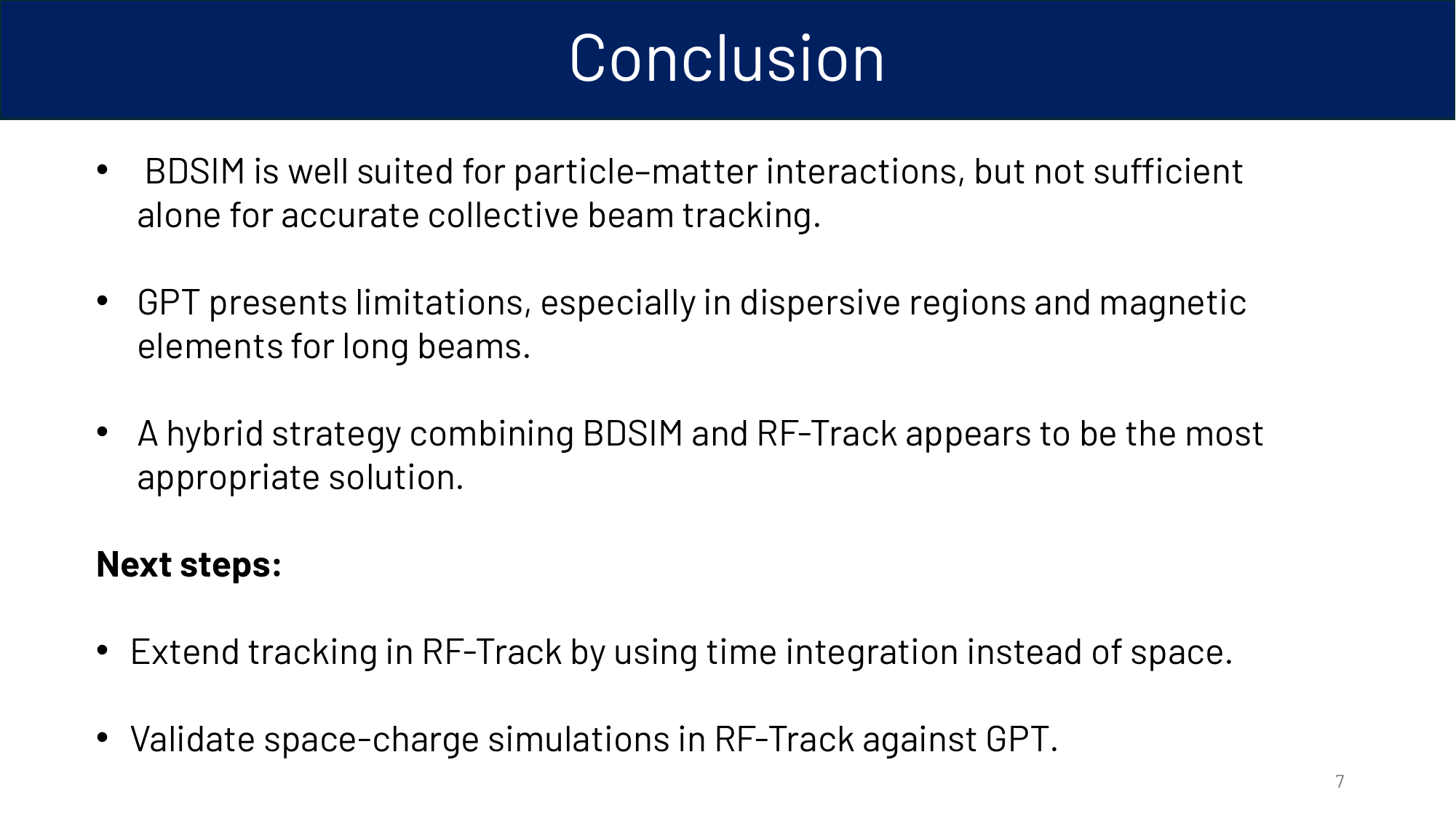

Conclusion
 BDSIM is well suited for particle–matter interactions, but not sufficient alone for accurate collective beam tracking.

GPT presents limitations, especially in dispersive regions and magnetic elements for long beams.

A hybrid strategy combining BDSIM and RF-Track appears to be the most appropriate solution.

Next steps:

Extend tracking in RF-Track by using time integration instead of space.

Validate space-charge simulations in RF-Track against GPT.

7